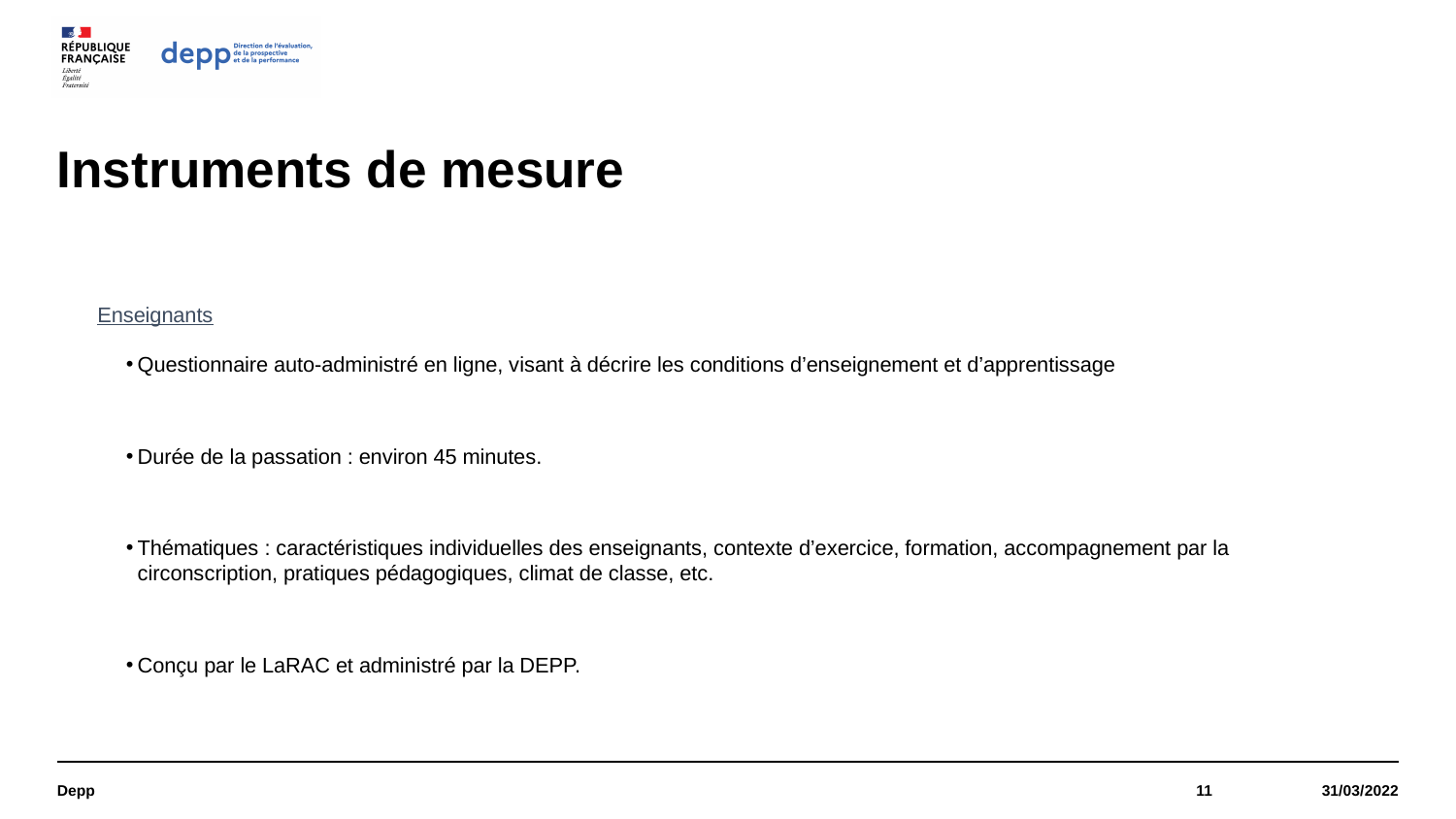

# Instruments de mesure
Enseignants
Questionnaire auto-administré en ligne, visant à décrire les conditions d’enseignement et d’apprentissage

Durée de la passation : environ 45 minutes.

Thématiques : caractéristiques individuelles des enseignants, contexte d’exercice, formation, accompagnement par la circonscription, pratiques pédagogiques, climat de classe, etc.

Conçu par le LaRAC et administré par la DEPP.
Depp
11
31/03/2022